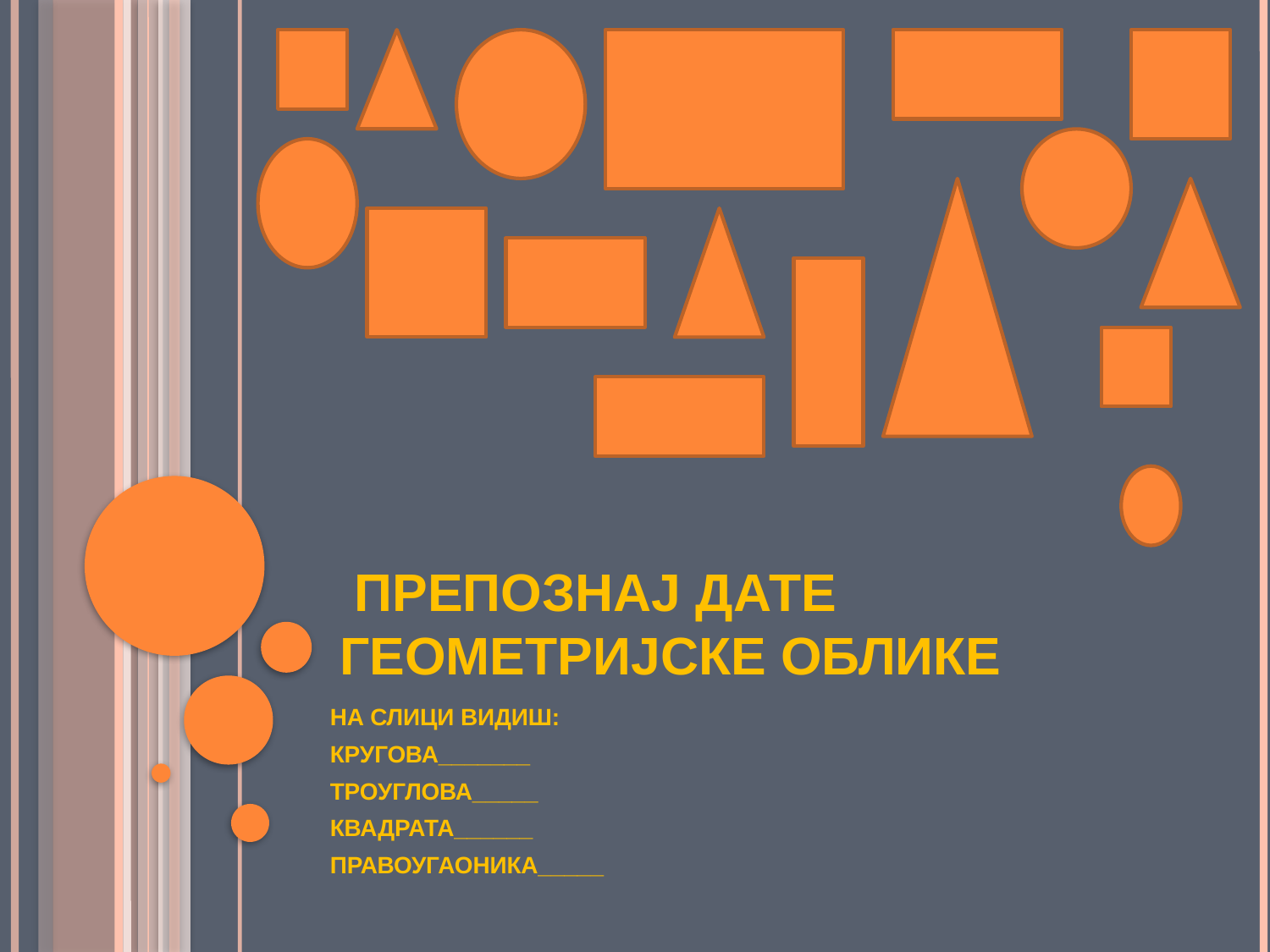

# ПРЕПОЗНАЈ ДАТЕ ГЕОМЕТРИЈСКЕ ОБЛИКЕ
НА СЛИЦИ ВИДИШ:
КРУГОВА_______
ТРОУГЛОВА_____
КВАДРАТА______
ПРАВОУГАОНИКА_____